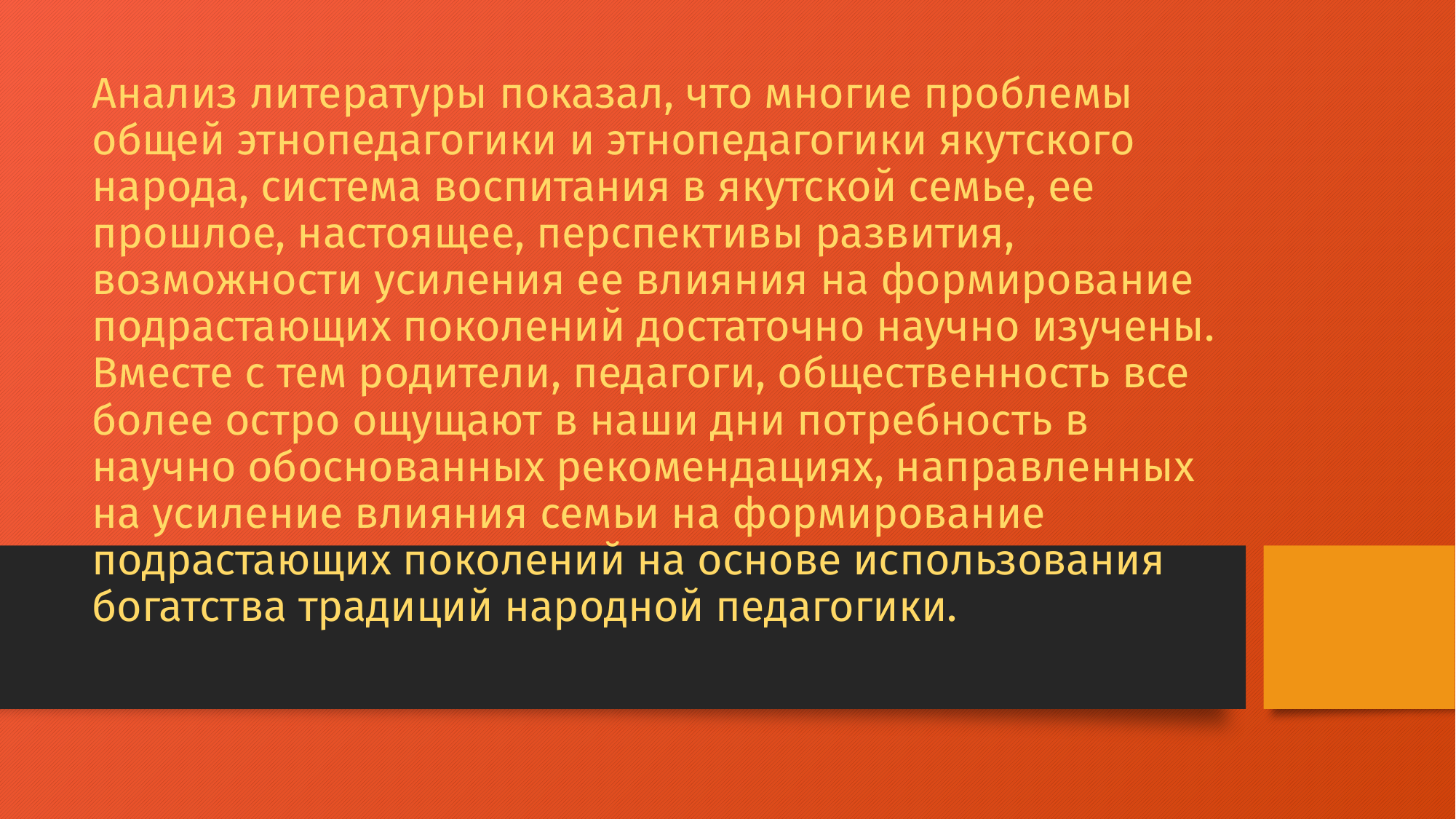

# Анализ литературы показал, что многие проблемы общей этнопедагогики и этнопедагогики якутского народа, система воспитания в якутской семье, ее прошлое, настоящее, перспективы развития, возможности усиления ее влияния на формирование подрастающих поколений достаточно научно изучены. Вместе с тем родители, педагоги, общественность все более остро ощущают в наши дни потребность в научно обоснованных рекомендациях, направленных на усиление влияния семьи на формирование подрастающих поколений на основе использования богатства традиций народной педагогики.